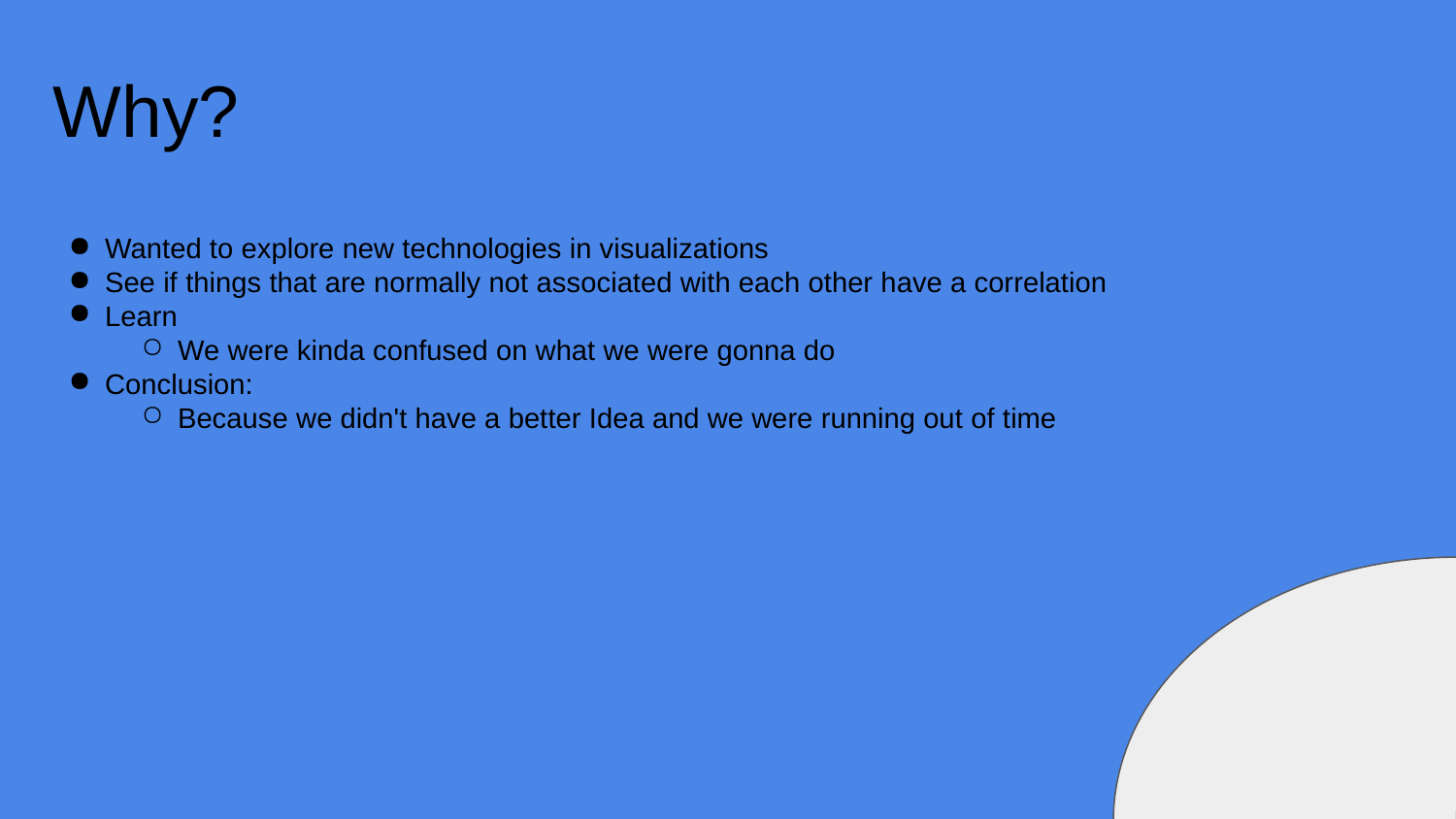

Why?

Wanted to explore new technologies in visualizations
See if things that are normally not associated with each other have a correlation
Learn
We were kinda confused on what we were gonna do
Conclusion:
Because we didn't have a better Idea and we were running out of time